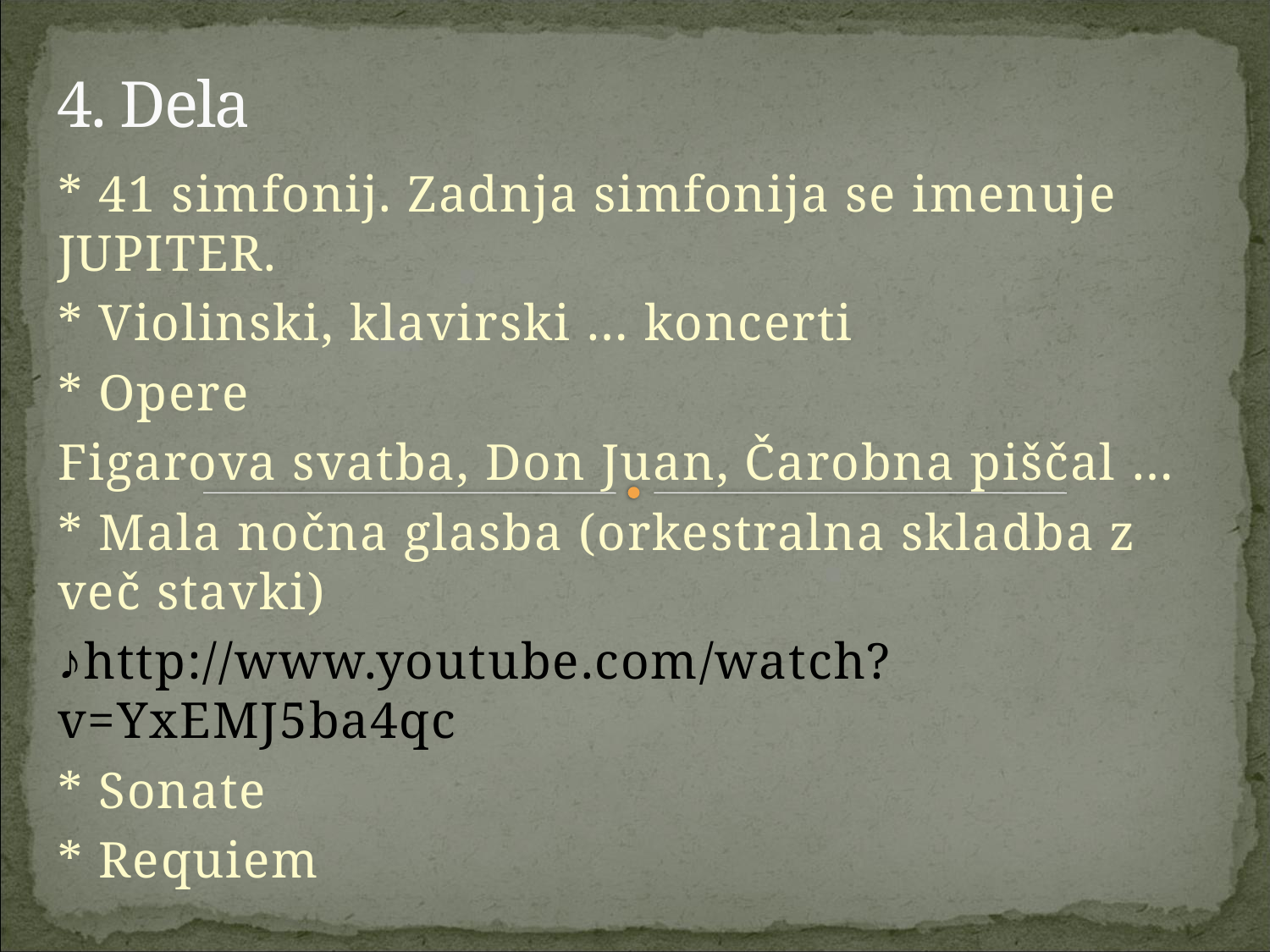

# 4. Dela
* 41 simfonij. Zadnja simfonija se imenuje JUPITER.
* Violinski, klavirski … koncerti
* Opere
Figarova svatba, Don Juan, Čarobna piščal …
* Mala nočna glasba (orkestralna skladba z več stavki)
♪http://www.youtube.com/watch?v=YxEMJ5ba4qc
* Sonate
* Requiem